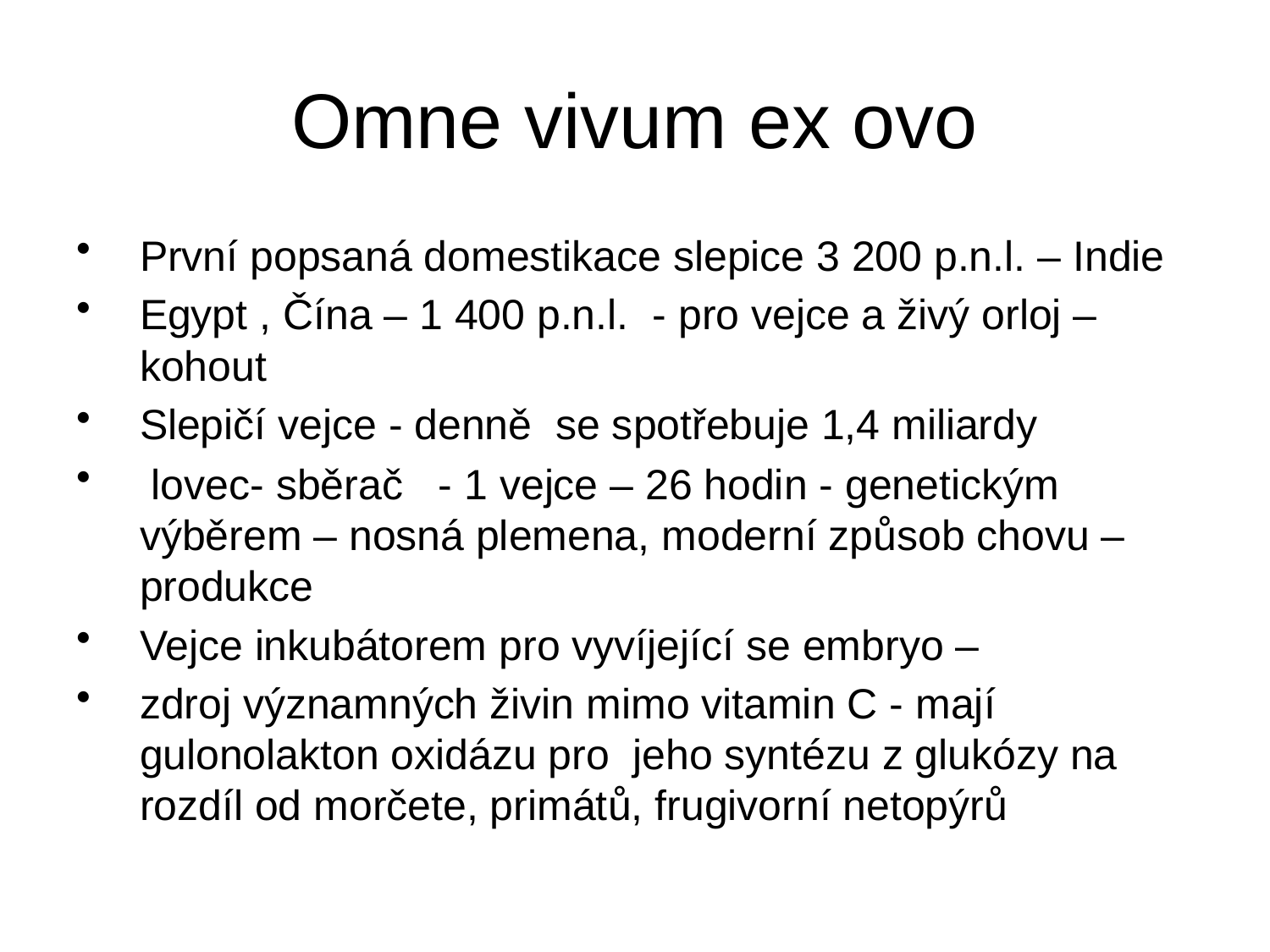

# Omne vivum ex ovo
První popsaná domestikace slepice 3 200 p.n.l. – Indie
Egypt , Čína – 1 400 p.n.l.  - pro vejce a živý orloj – kohout
Slepičí vejce - denně  se spotřebuje 1,4 miliardy
 lovec- sběrač   - 1 vejce – 26 hodin - genetickým výběrem – nosná plemena, moderní způsob chovu – produkce
Vejce inkubátorem pro vyvíjející se embryo –
zdroj významných živin mimo vitamin C - mají  gulonolakton oxidázu pro  jeho syntézu z glukózy na rozdíl od morčete, primátů, frugivorní netopýrů